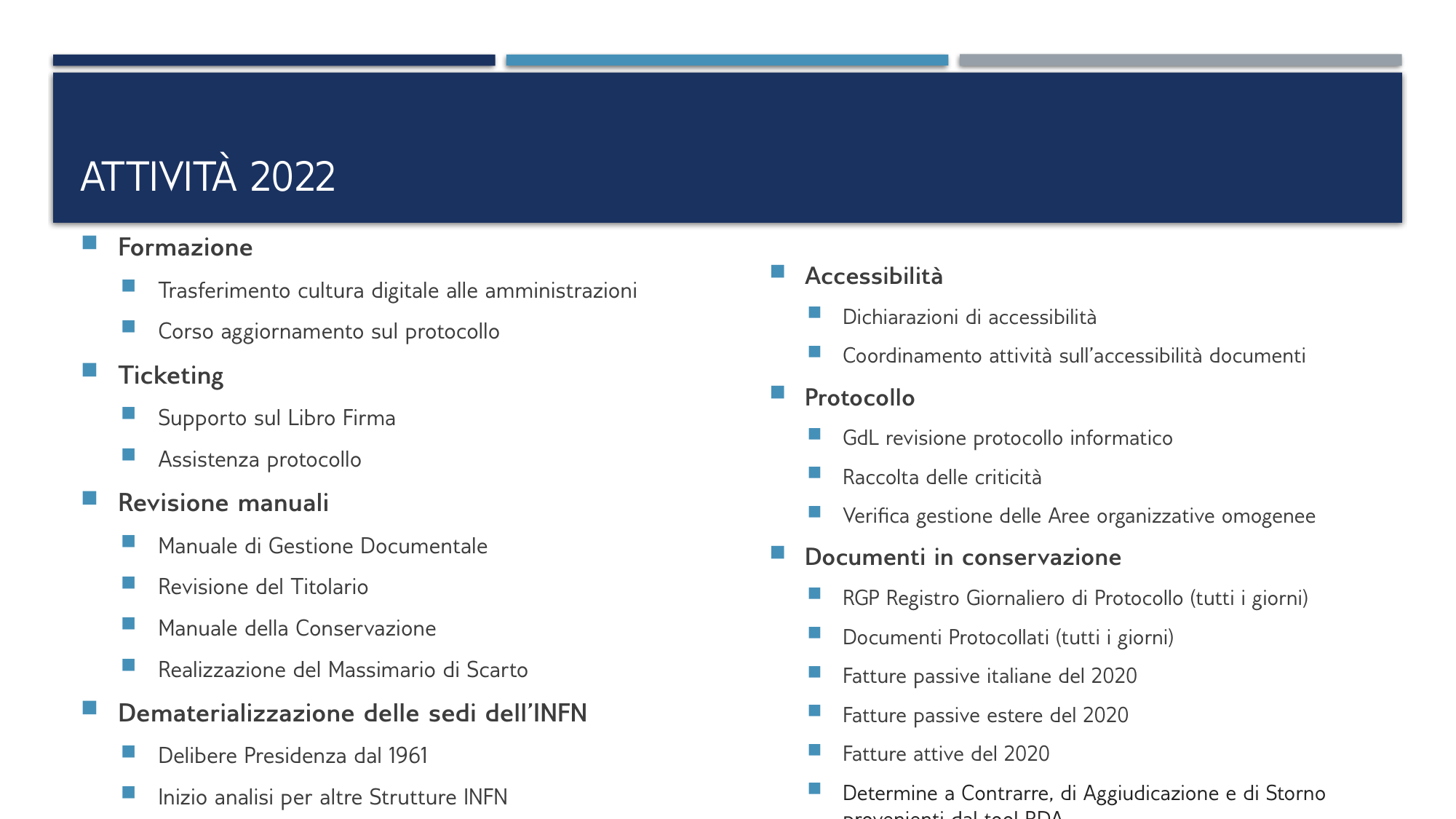

# Attività 2022
Formazione
Trasferimento cultura digitale alle amministrazioni
Corso aggiornamento sul protocollo
Ticketing
Supporto sul Libro Firma
Assistenza protocollo
Revisione manuali
Manuale di Gestione Documentale
Revisione del Titolario
Manuale della Conservazione
Realizzazione del Massimario di Scarto
Dematerializzazione delle sedi dell’INFN
Delibere Presidenza dal 1961
Inizio analisi per altre Strutture INFN

Accessibilità
Dichiarazioni di accessibilità
Coordinamento attività sull’accessibilità documenti
Protocollo
GdL revisione protocollo informatico
Raccolta delle criticità
Verifica gestione delle Aree organizzative omogenee
Documenti in conservazione
RGP Registro Giornaliero di Protocollo (tutti i giorni)
Documenti Protocollati (tutti i giorni)
Fatture passive italiane del 2020
Fatture passive estere del 2020
Fatture attive del 2020
Determine a Contrarre, di Aggiudicazione e di Storno provenienti dal tool RDA